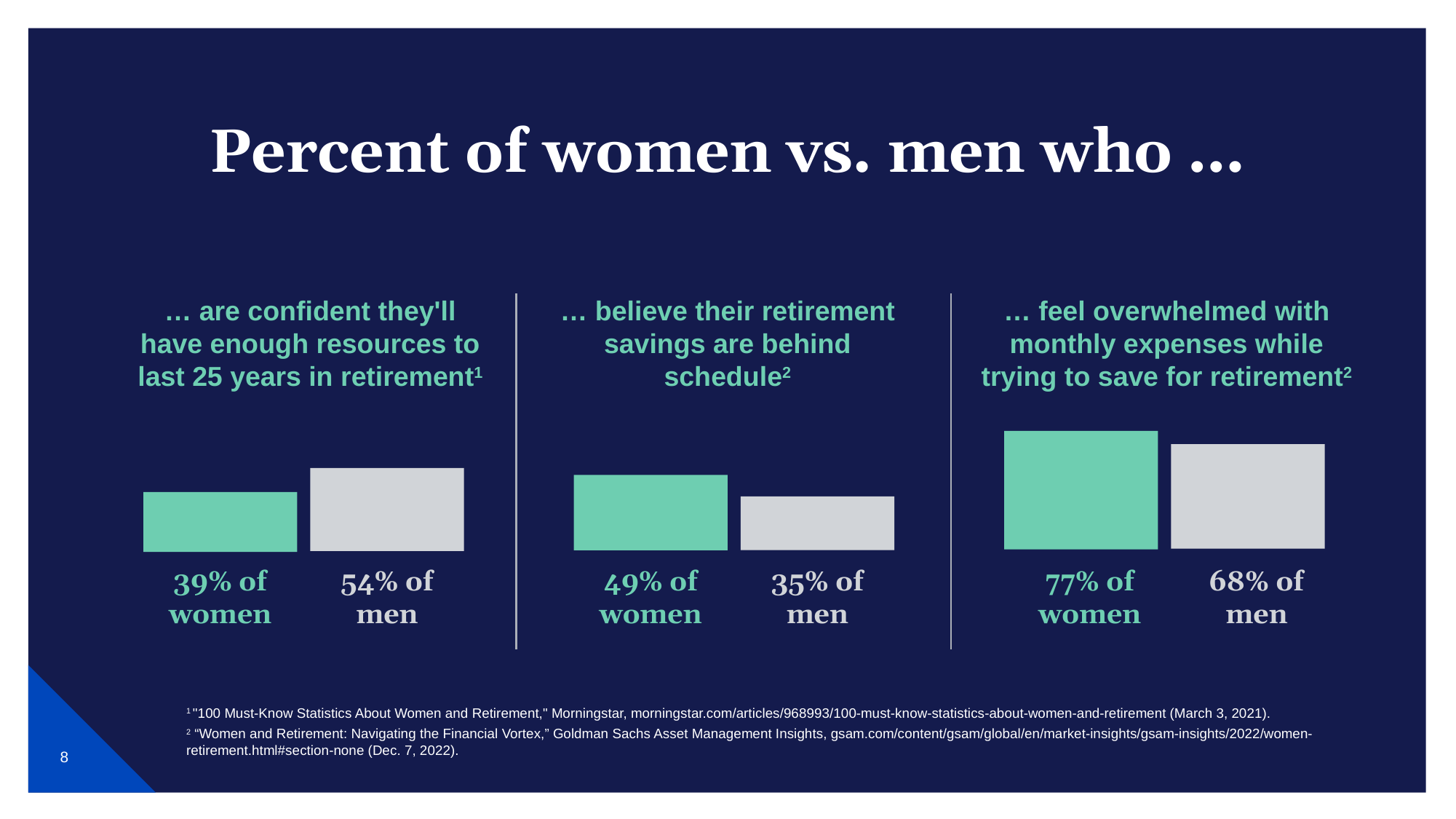

Percent of women vs. men who …
… are confident they'll have enough resources to last 25 years in retirement1
… believe their retirement savings are behind schedule2
… feel overwhelmed with monthly expenses while trying to save for retirement2

39% of women
54% of men
49% of women
35% of men
77% of women
68% of men
1 "100 Must-Know Statistics About Women and Retirement," Morningstar, morningstar.com/articles/968993/100-must-know-statistics-about-women-and-retirement (March 3, 2021).
2 “Women and Retirement: Navigating the Financial Vortex,” Goldman Sachs Asset Management Insights, gsam.com/content/gsam/global/en/market-insights/gsam-insights/2022/women-retirement.html#section-none (Dec. 7, 2022).